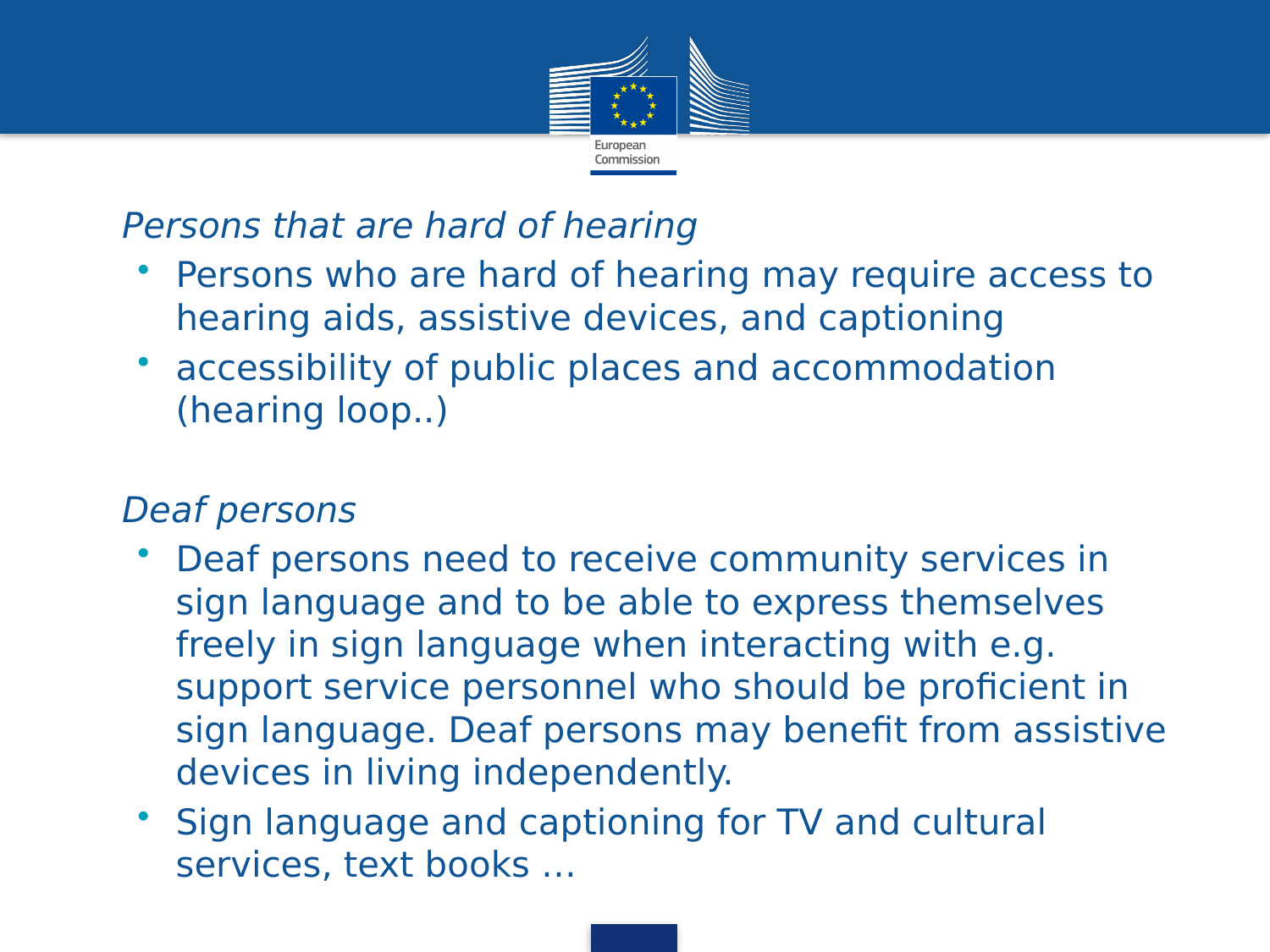

Persons that are hard of hearing
Persons who are hard of hearing may require access to hearing aids, assistive devices, and captioning
accessibility of public places and accommodation (hearing loop..)

Deaf persons
Deaf persons need to receive community services in sign language and to be able to express themselves freely in sign language when interacting with e.g. support service personnel who should be proficient in sign language. Deaf persons may benefit from assistive devices in living independently.
Sign language and captioning for TV and cultural services, text books …